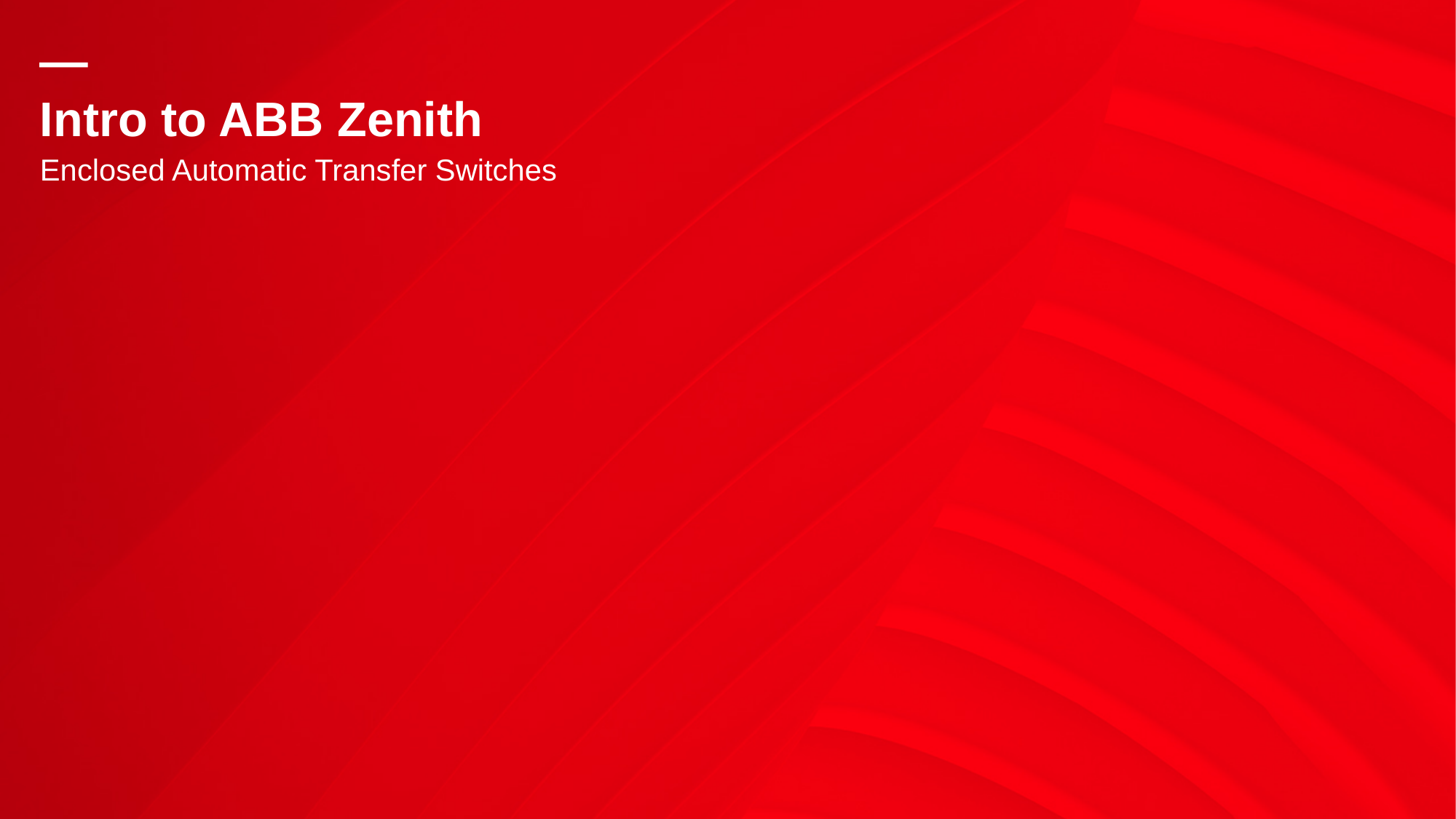

# Intro to ABB Zenith
Enclosed Automatic Transfer Switches